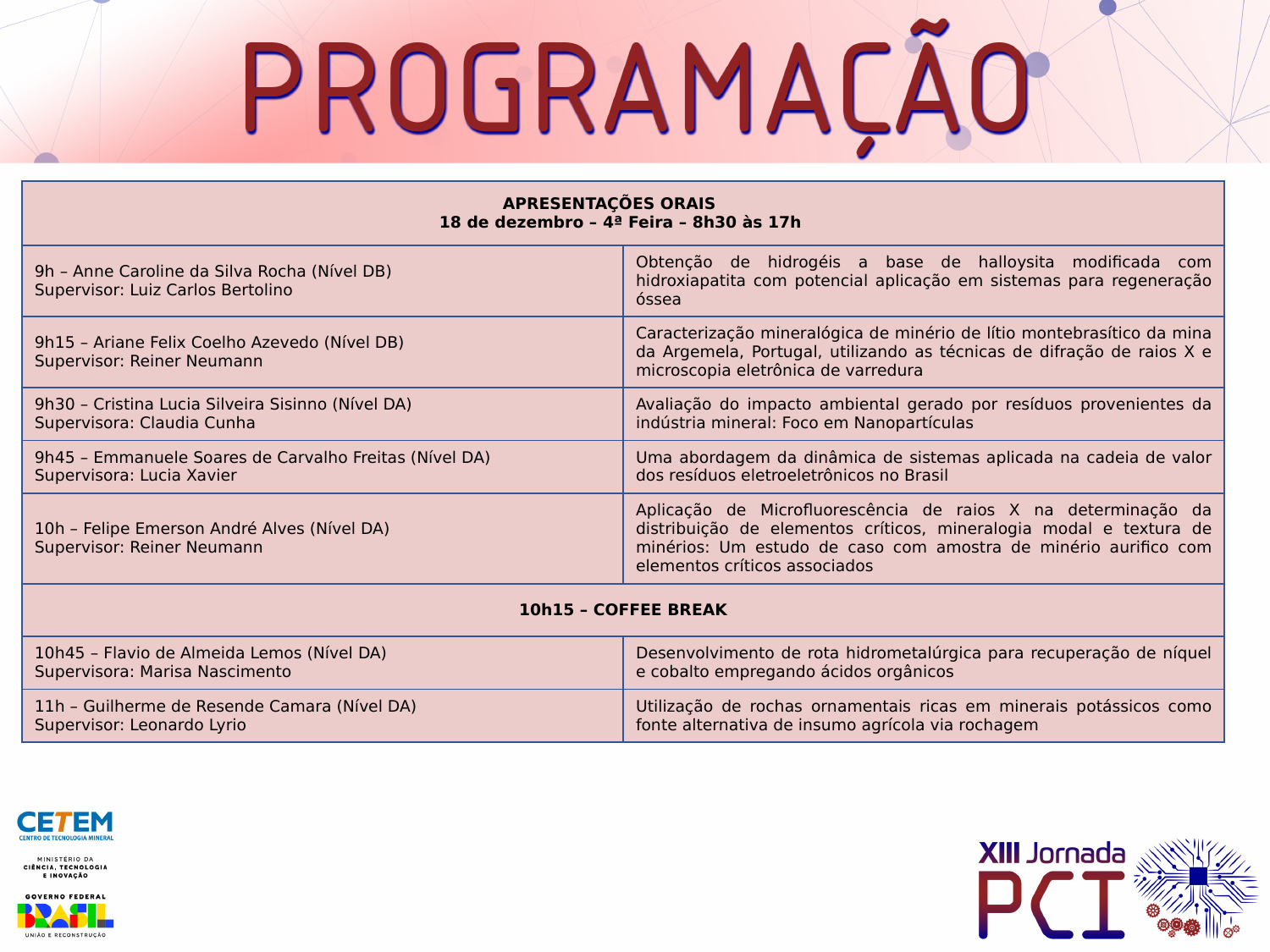

| APRESENTAÇÕES ORAIS 18 de dezembro – 4ª Feira – 8h30 às 17h |  |
| --- | --- |
| 9h – Anne Caroline da Silva Rocha (Nível DB) Supervisor: Luiz Carlos Bertolino | Obtenção de hidrogéis a base de halloysita modificada com hidroxiapatita com potencial aplicação em sistemas para regeneração óssea |
| 9h15 – Ariane Felix Coelho Azevedo (Nível DB) Supervisor: Reiner Neumann | Caracterização mineralógica de minério de lítio montebrasítico da mina da Argemela, Portugal, utilizando as técnicas de difração de raios X e microscopia eletrônica de varredura |
| 9h30 – Cristina Lucia Silveira Sisinno (Nível DA) Supervisora: Claudia Cunha | Avaliação do impacto ambiental gerado por resíduos provenientes da indústria mineral: Foco em Nanopartículas |
| 9h45 – Emmanuele Soares de Carvalho Freitas (Nível DA) Supervisora: Lucia Xavier | Uma abordagem da dinâmica de sistemas aplicada na cadeia de valor dos resíduos eletroeletrônicos no Brasil |
| 10h – Felipe Emerson André Alves (Nível DA) Supervisor: Reiner Neumann | Aplicação de Microfluorescência de raios X na determinação da distribuição de elementos críticos, mineralogia modal e textura de minérios: Um estudo de caso com amostra de minério aurifico com elementos críticos associados |
| 10h15 – COFFEE BREAK |  |
| 10h45 – Flavio de Almeida Lemos (Nível DA) Supervisora: Marisa Nascimento | Desenvolvimento de rota hidrometalúrgica para recuperação de níquel e cobalto empregando ácidos orgânicos |
| 11h – Guilherme de Resende Camara (Nível DA) Supervisor: Leonardo Lyrio | Utilização de rochas ornamentais ricas em minerais potássicos como fonte alternativa de insumo agrícola via rochagem |